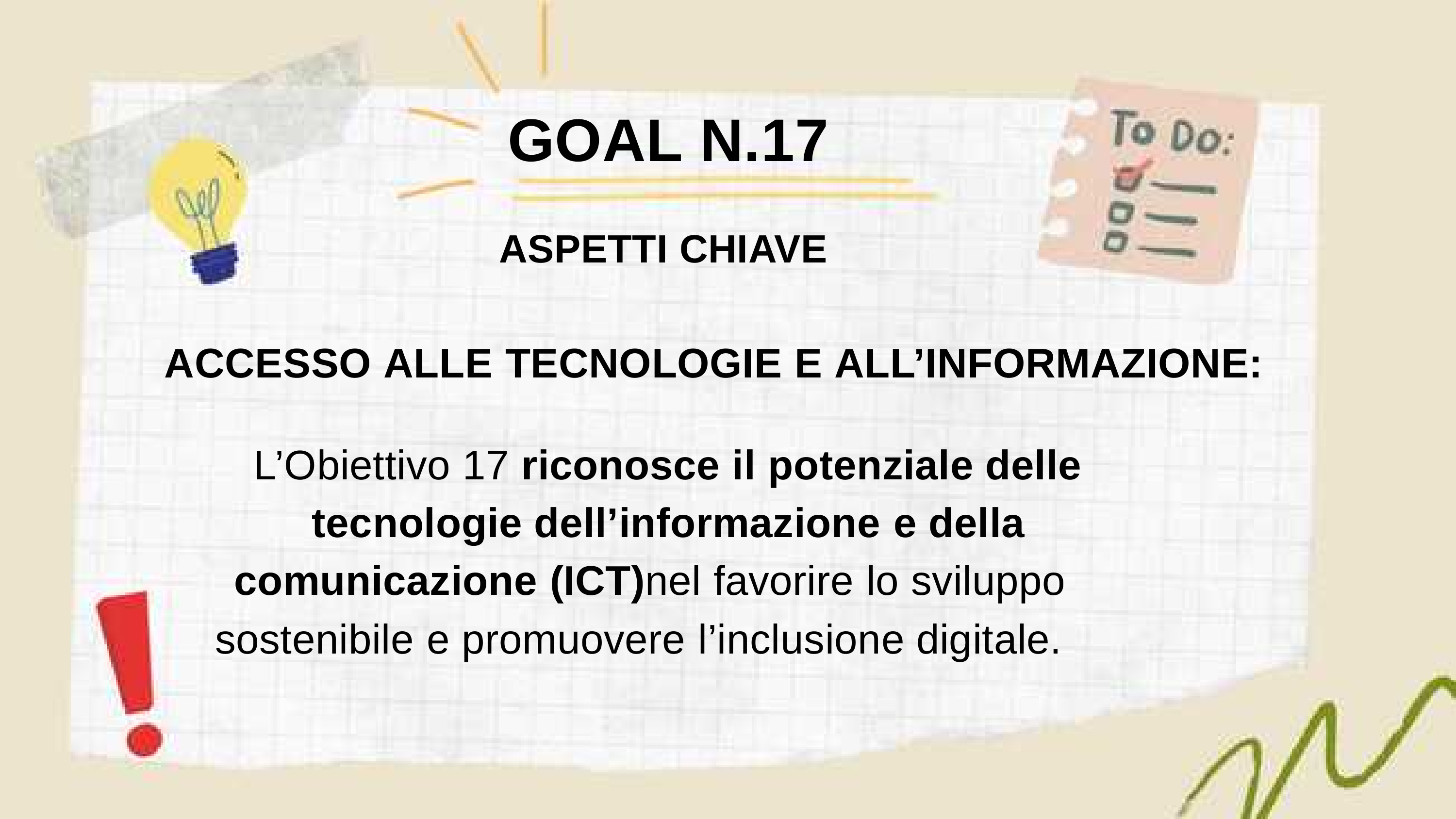

GOAL N.17
ASPETTI CHIAVE
ACCESSO ALLE TECNOLOGIE E ALL’INFORMAZIONE:
L’Obiettivo 17 riconosce il potenziale delle
tecnologie dell’informazione e della
comunicazione (ICT)nel favorire lo sviluppo
sostenibile e promuovere l’inclusione digitale.